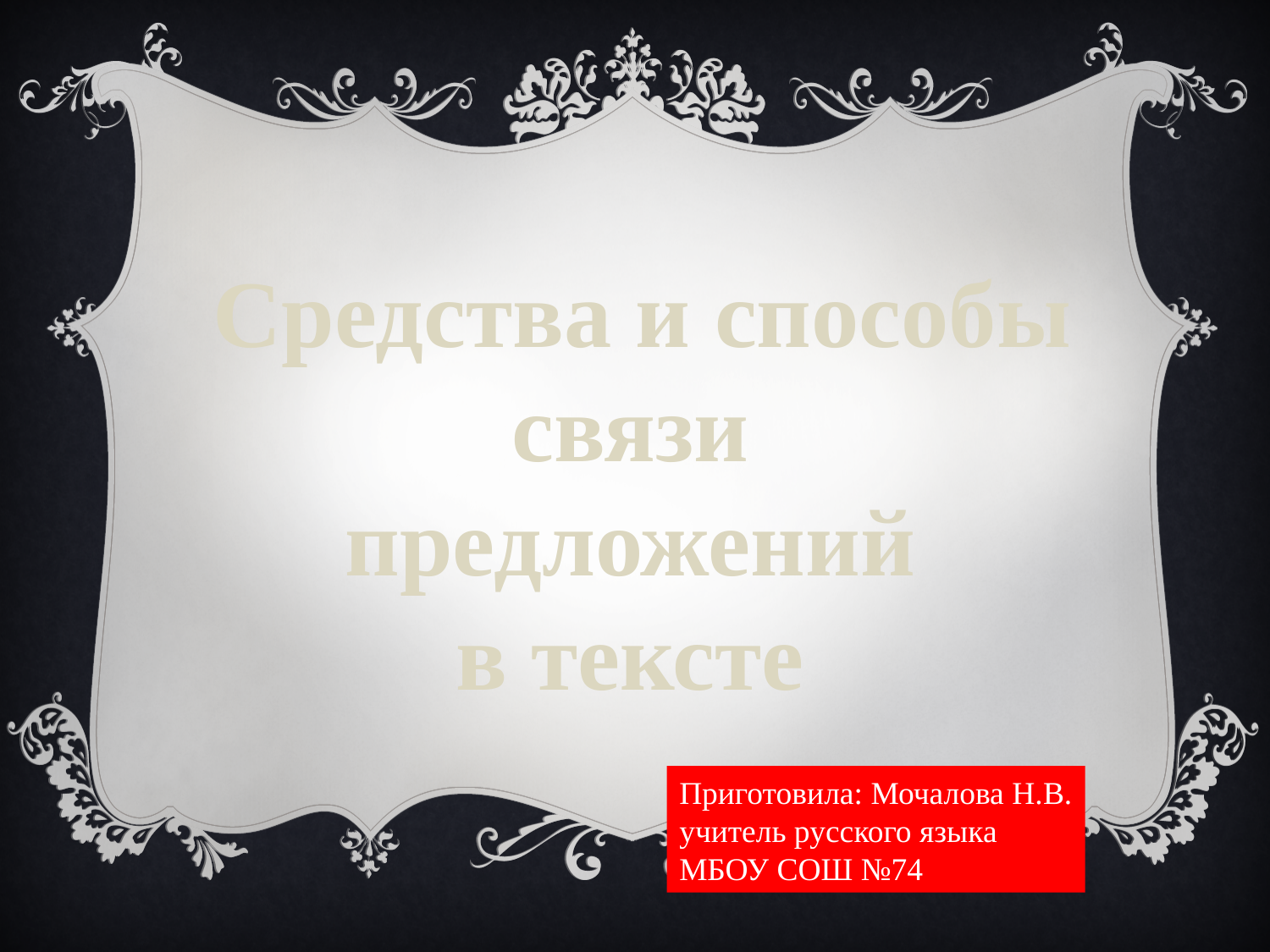

Средства и способы связи
предложений
в тексте
Приготовила: Мочалова Н.В.
учитель русского языка
МБОУ СОШ №74